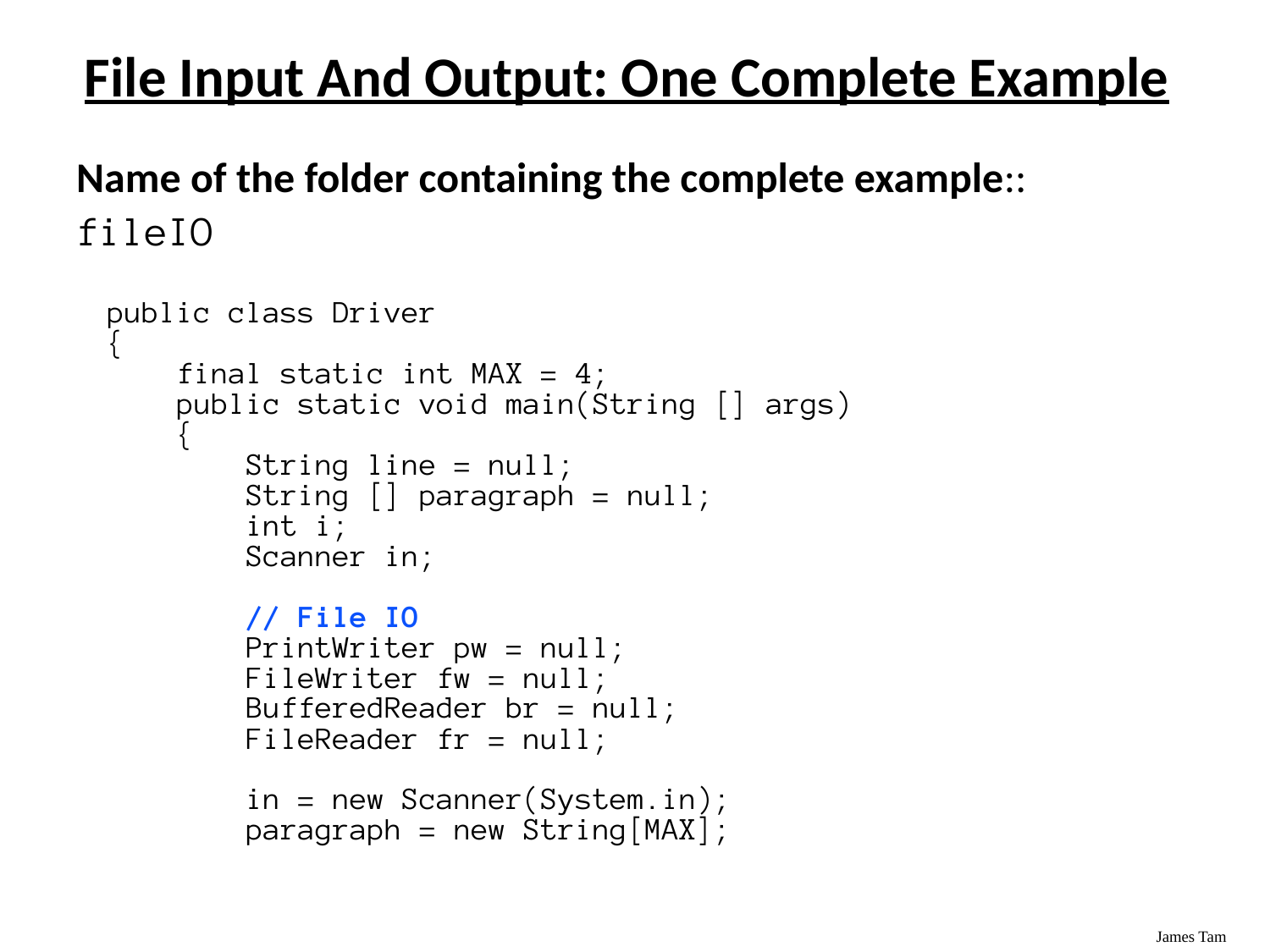

# File Input And Output: One Complete Example
Name of the folder containing the complete example::
fileIO

public class Driver
{
    final static int MAX = 4;
    public static void main(String [] args)
    {
        String line = null;
        String [] paragraph = null;
        int i;
        Scanner in;

        // File IO
        PrintWriter pw = null;
        FileWriter fw = null;
        BufferedReader br = null;
        FileReader fr = null;

        in = new Scanner(System.in);
        paragraph = new String[MAX];